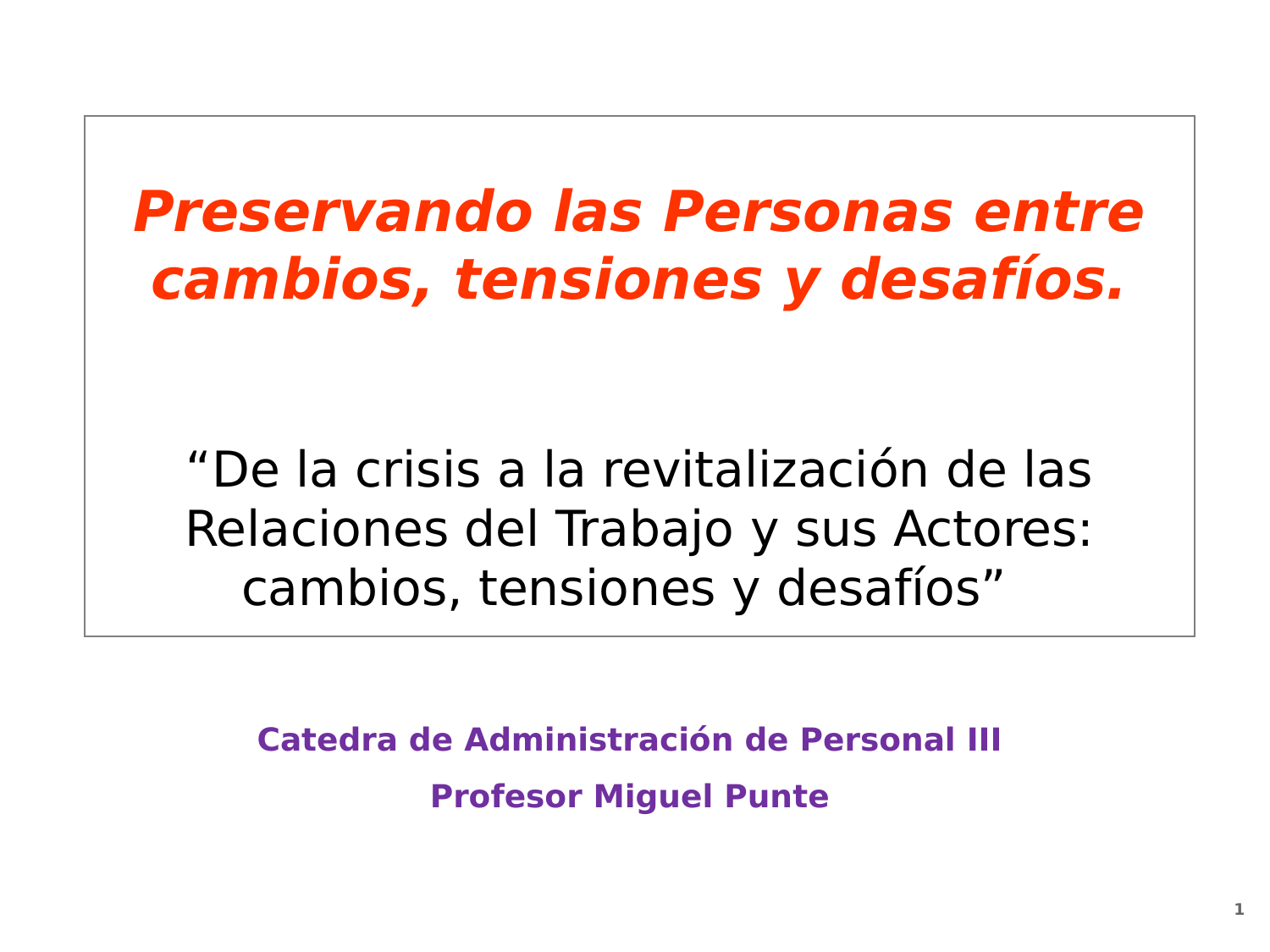

Preservando las Personas entre cambios, tensiones y desafíos.

“De la crisis a la revitalización de las Relaciones del Trabajo y sus Actores: cambios, tensiones y desafíos”
Catedra de Administración de Personal III
Profesor Miguel Punte